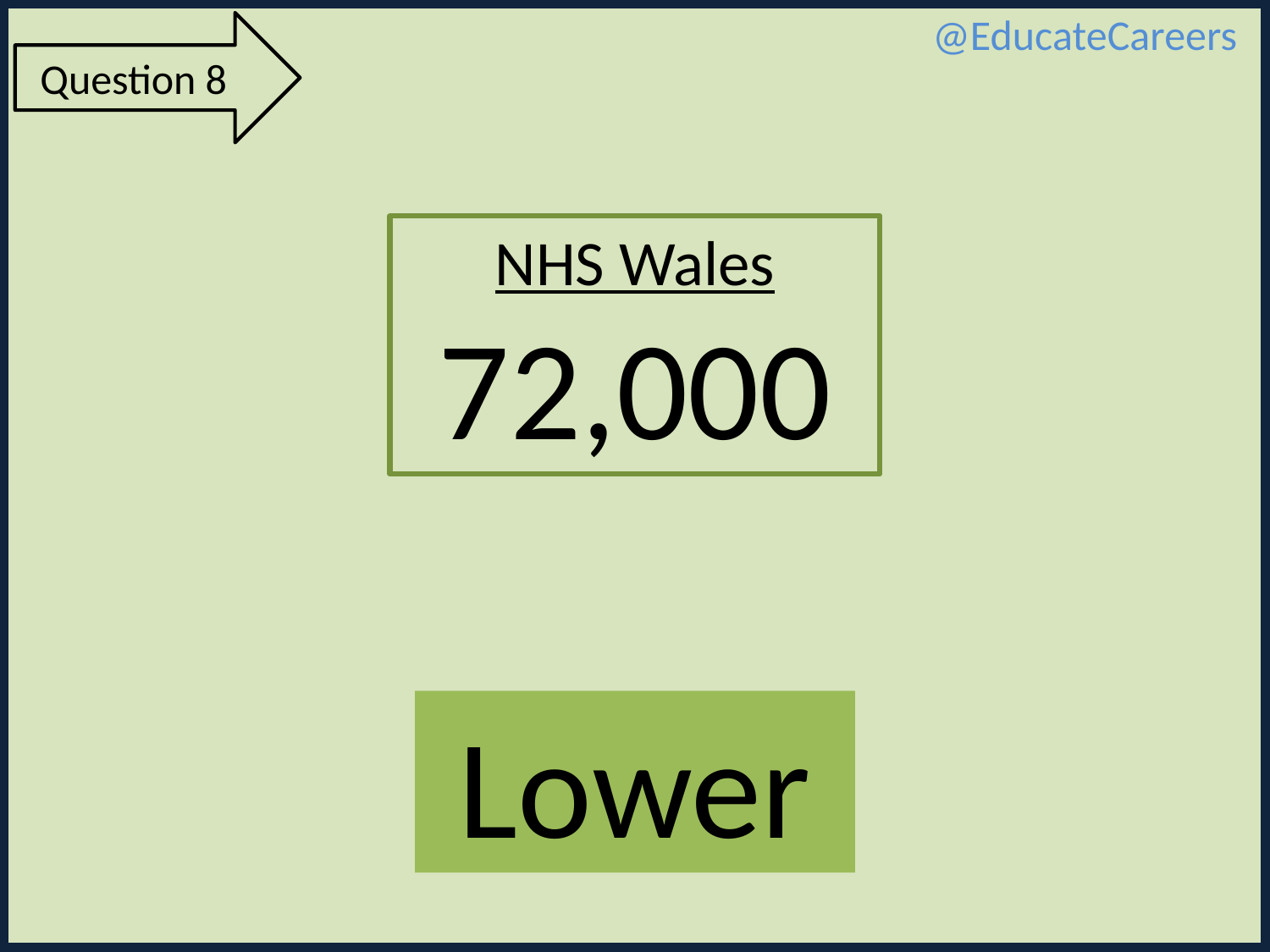

@EducateCareers

Question 8
NHS Wales
72,000
Lower